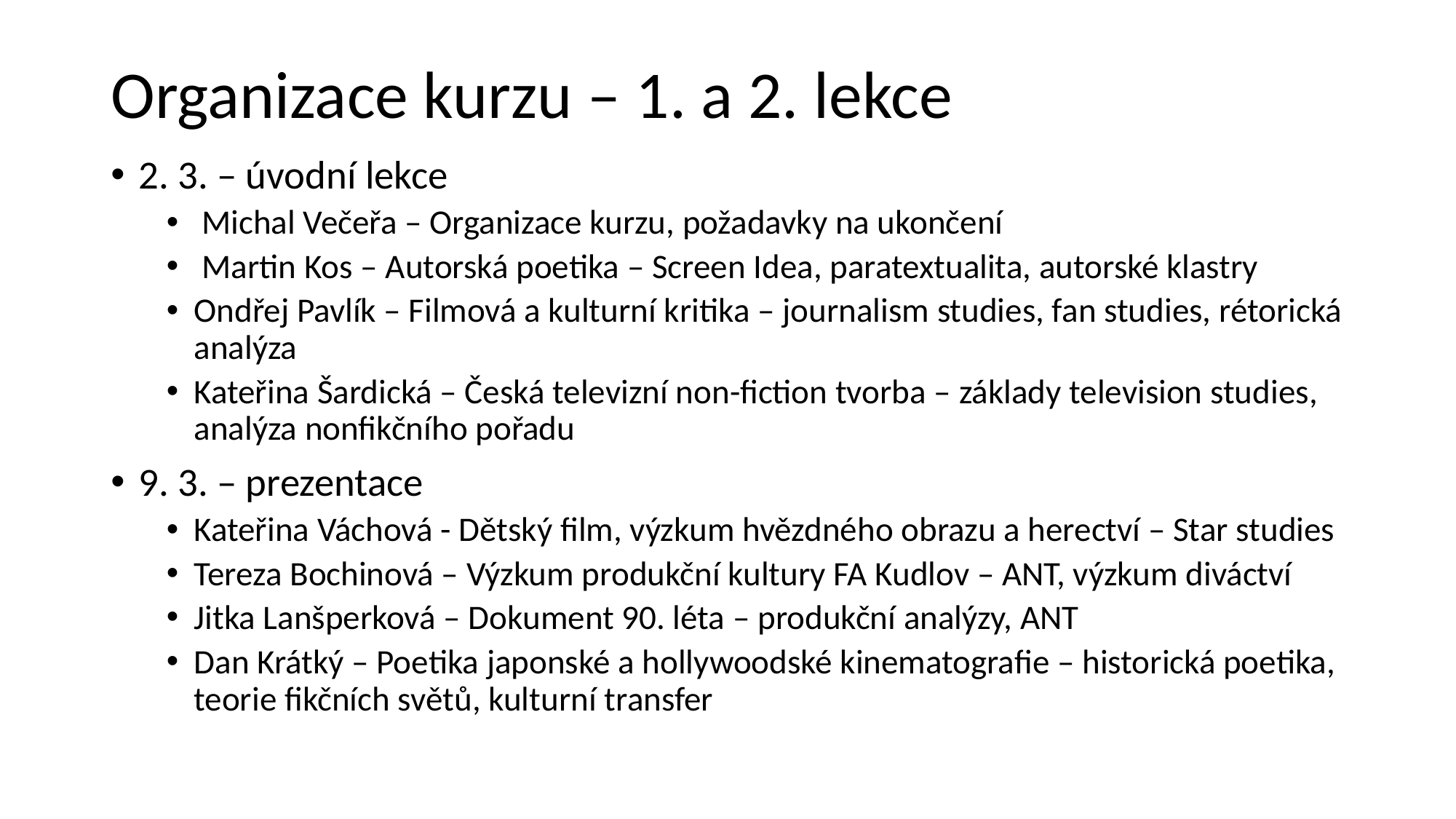

# Organizace kurzu – 1. a 2. lekce
2. 3. – úvodní lekce
 Michal Večeřa – Organizace kurzu, požadavky na ukončení
 Martin Kos – Autorská poetika – Screen Idea, paratextualita, autorské klastry
Ondřej Pavlík – Filmová a kulturní kritika – journalism studies, fan studies, rétorická analýza
Kateřina Šardická – Česká televizní non-fiction tvorba – základy television studies, analýza nonfikčního pořadu
9. 3. – prezentace
Kateřina Váchová - Dětský film, výzkum hvězdného obrazu a herectví – Star studies
Tereza Bochinová – Výzkum produkční kultury FA Kudlov – ANT, výzkum diváctví
Jitka Lanšperková – Dokument 90. léta – produkční analýzy, ANT
Dan Krátký – Poetika japonské a hollywoodské kinematografie – historická poetika, teorie fikčních světů, kulturní transfer